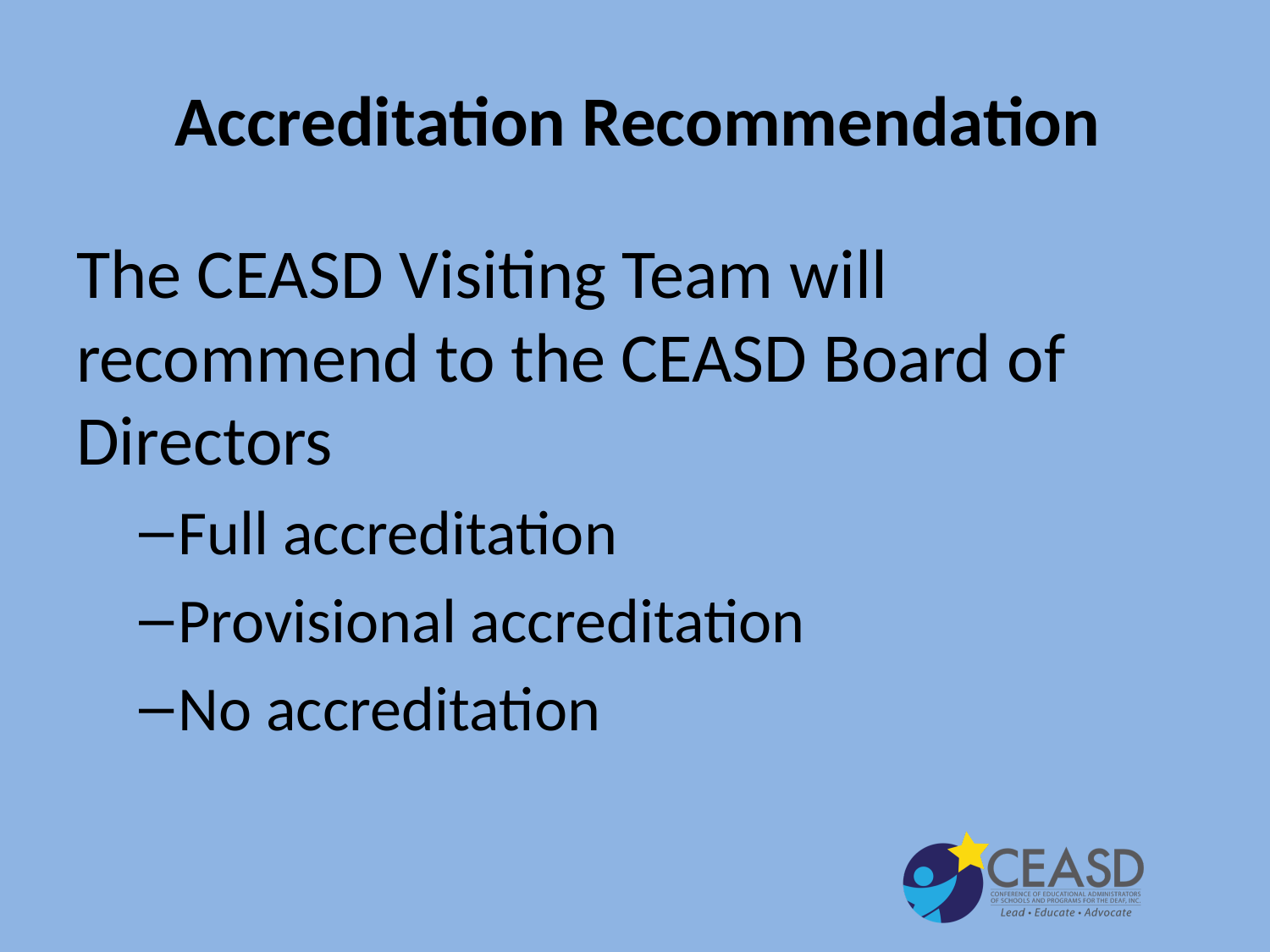

# Accreditation Recommendation
The CEASD Visiting Team will recommend to the CEASD Board of Directors
Full accreditation
Provisional accreditation
No accreditation